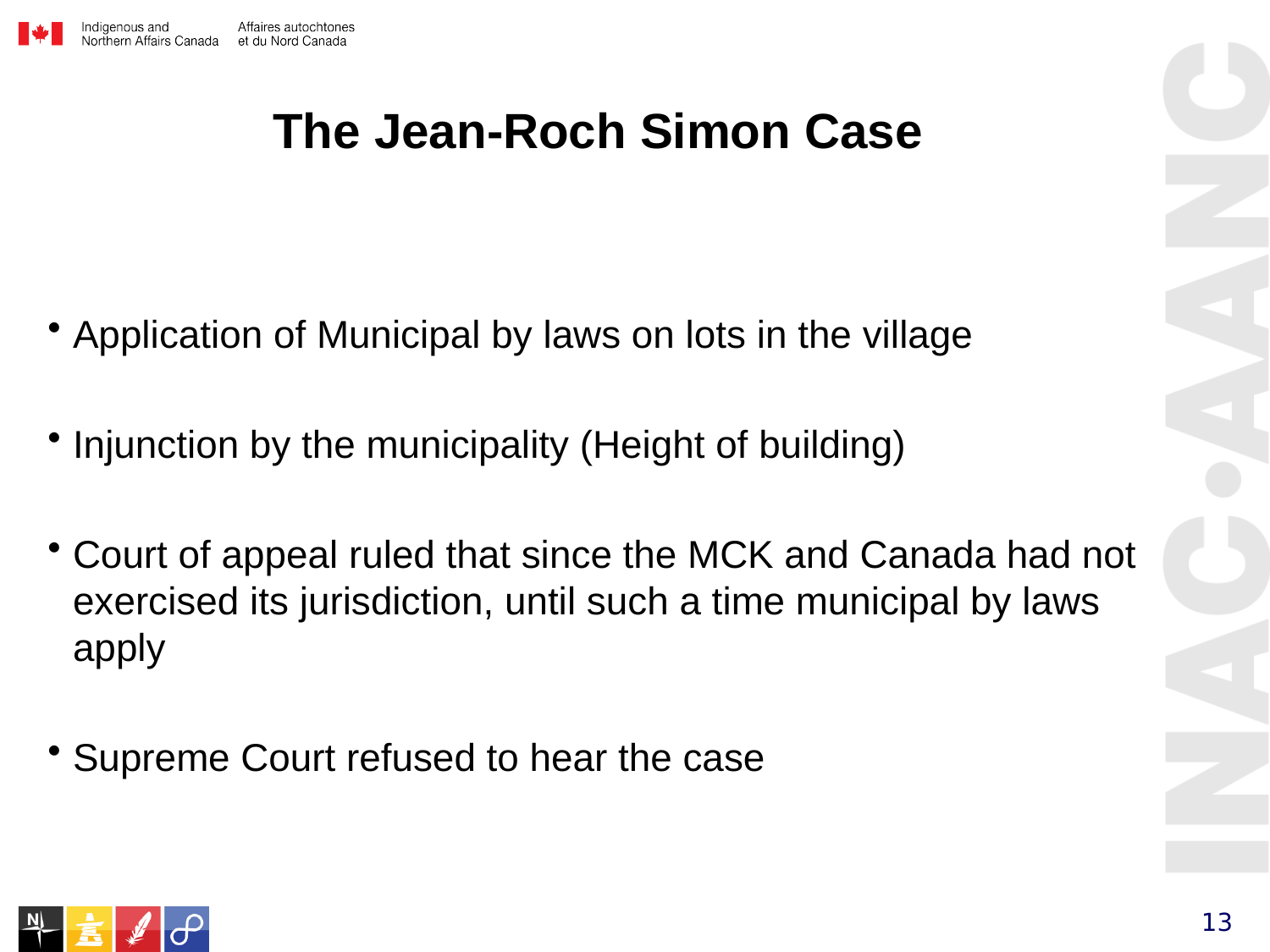

# The Jean-Roch Simon Case

Application of Municipal by laws on lots in the village
Injunction by the municipality (Height of building)
Court of appeal ruled that since the MCK and Canada had not exercised its jurisdiction, until such a time municipal by laws apply
Supreme Court refused to hear the case
13